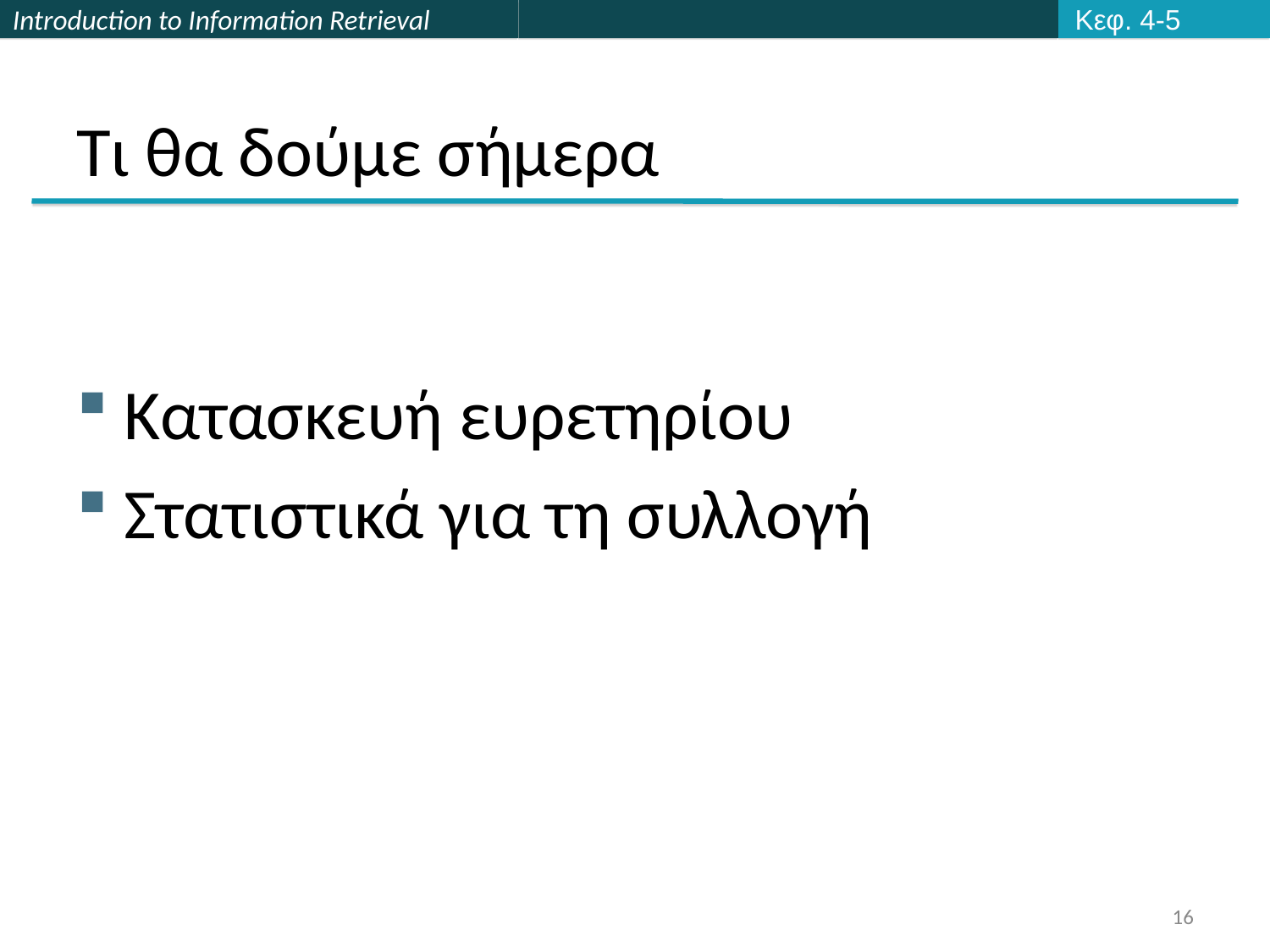

Κεφ. 4-5
# Τι θα δούμε σήμερα

Κατασκευή ευρετηρίου
Στατιστικά για τη συλλογή
16